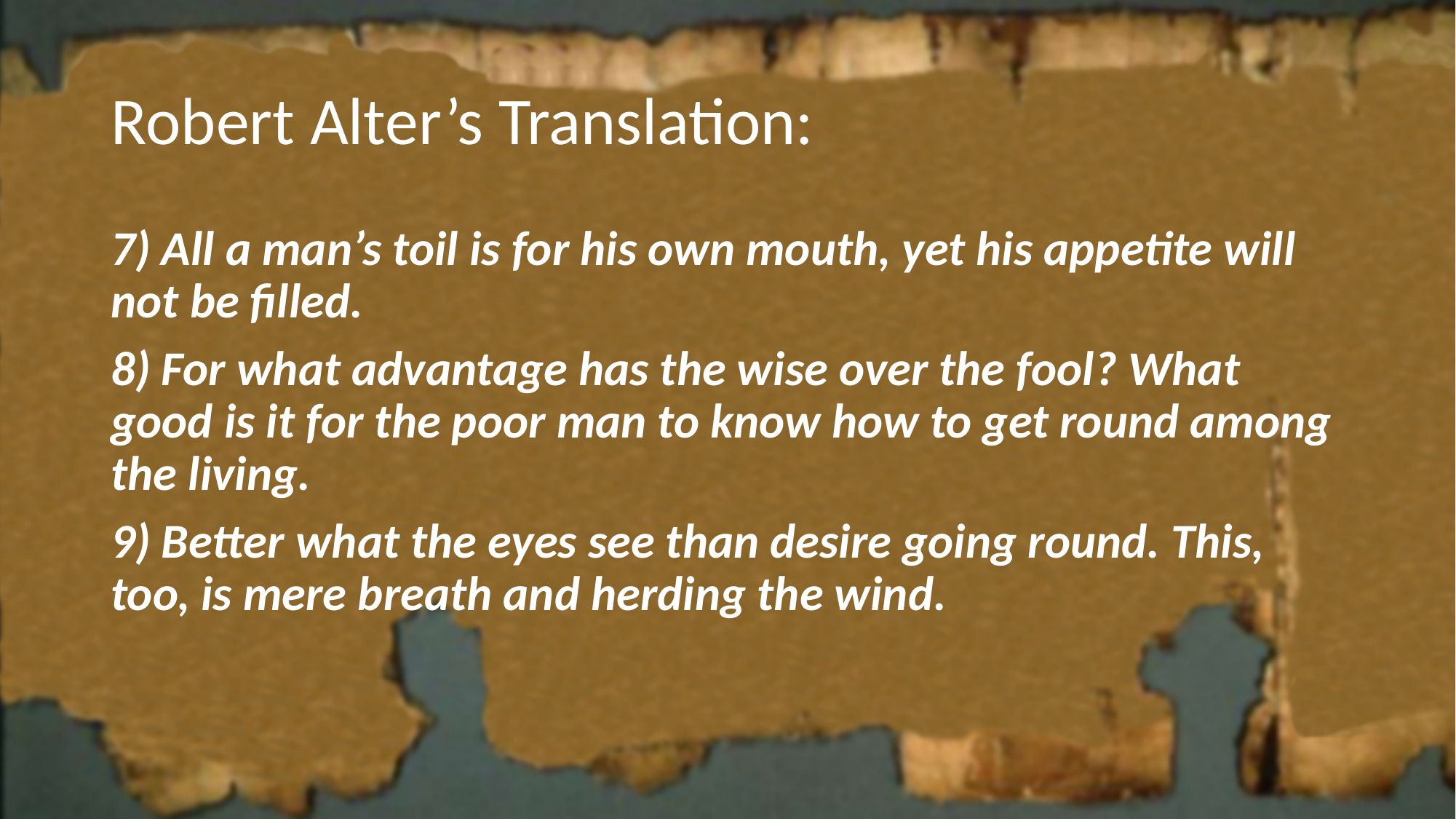

# Robert Alter’s Translation:
7) All a man’s toil is for his own mouth, yet his appetite will not be filled.
8) For what advantage has the wise over the fool? What good is it for the poor man to know how to get round among the living.
9) Better what the eyes see than desire going round. This, too, is mere breath and herding the wind.